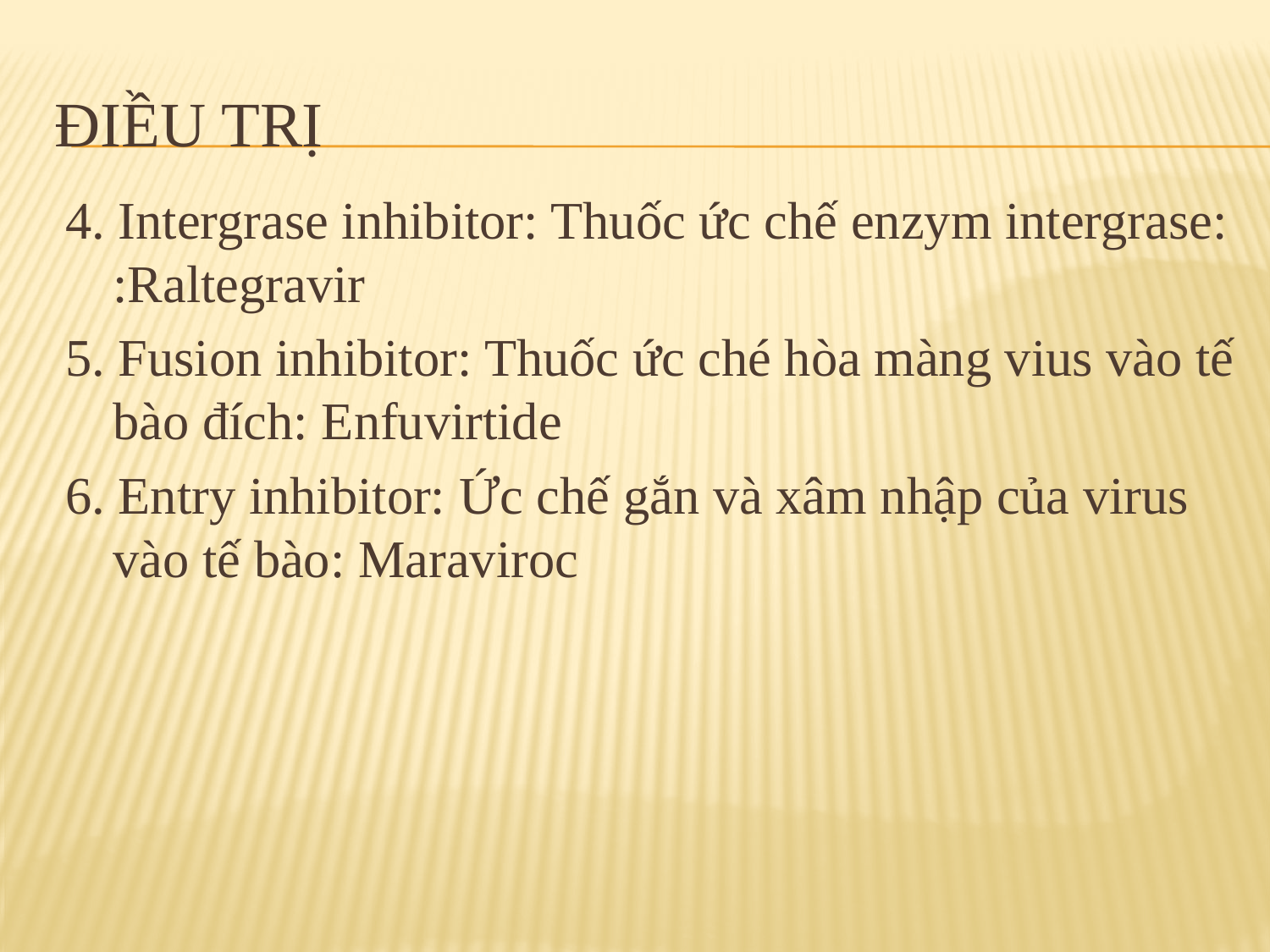

# Điều trị
4. Intergrase inhibitor: Thuốc ức chế enzym intergrase: :Raltegravir
5. Fusion inhibitor: Thuốc ức ché hòa màng vius vào tế bào đích: Enfuvirtide
6. Entry inhibitor: Ức chế gắn và xâm nhập của virus vào tế bào: Maraviroc